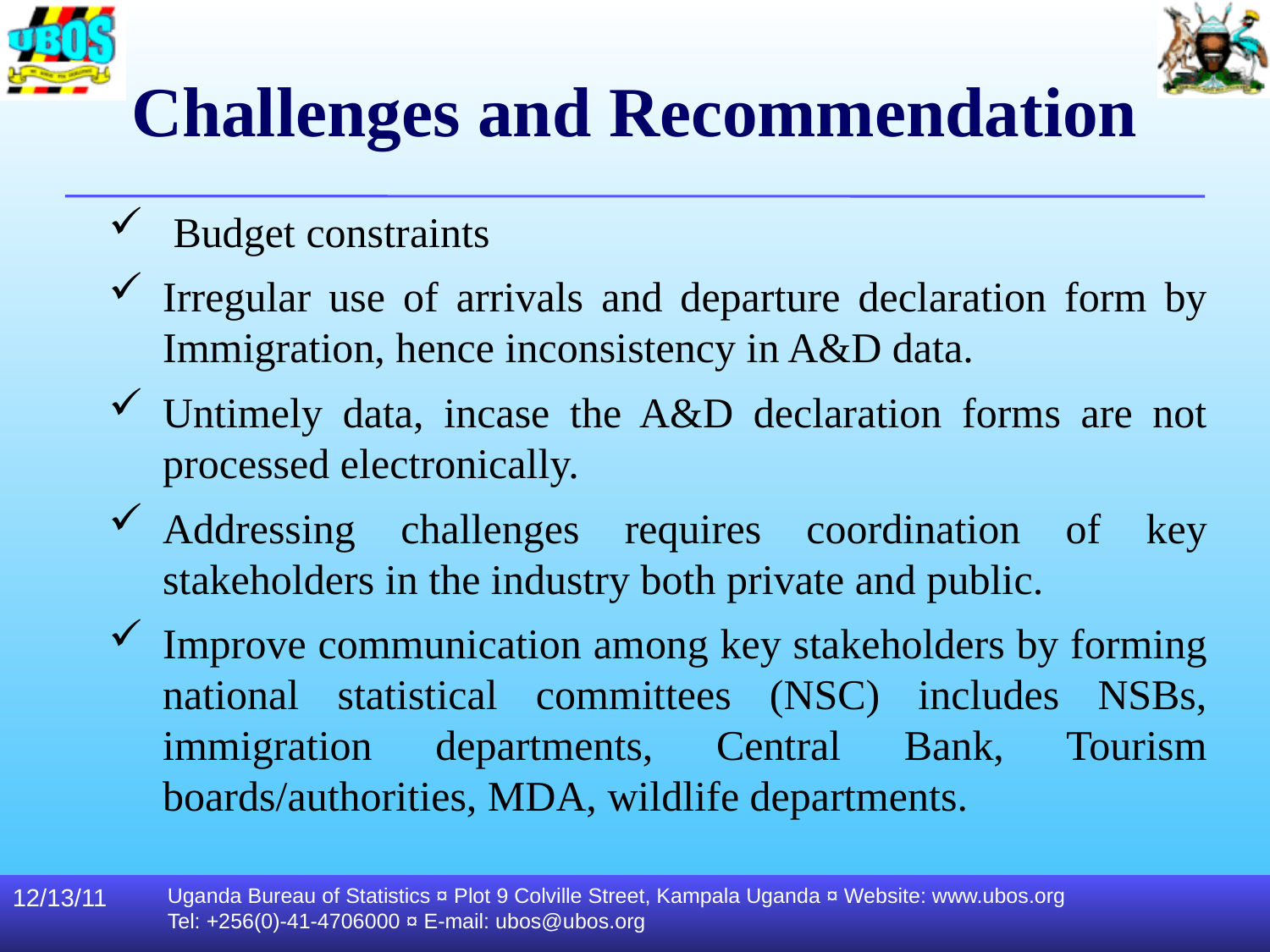

# Challenges and Recommendation
 Budget constraints
Irregular use of arrivals and departure declaration form by Immigration, hence inconsistency in A&D data.
Untimely data, incase the A&D declaration forms are not processed electronically.
Addressing challenges requires coordination of key stakeholders in the industry both private and public.
Improve communication among key stakeholders by forming national statistical committees (NSC) includes NSBs, immigration departments, Central Bank, Tourism boards/authorities, MDA, wildlife departments.

12/13/11
Uganda Bureau of Statistics ¤ Plot 9 Colville Street, Kampala Uganda ¤ Website: www.ubos.org
Tel: +256(0)-41-4706000 ¤ E-mail: ubos@ubos.org